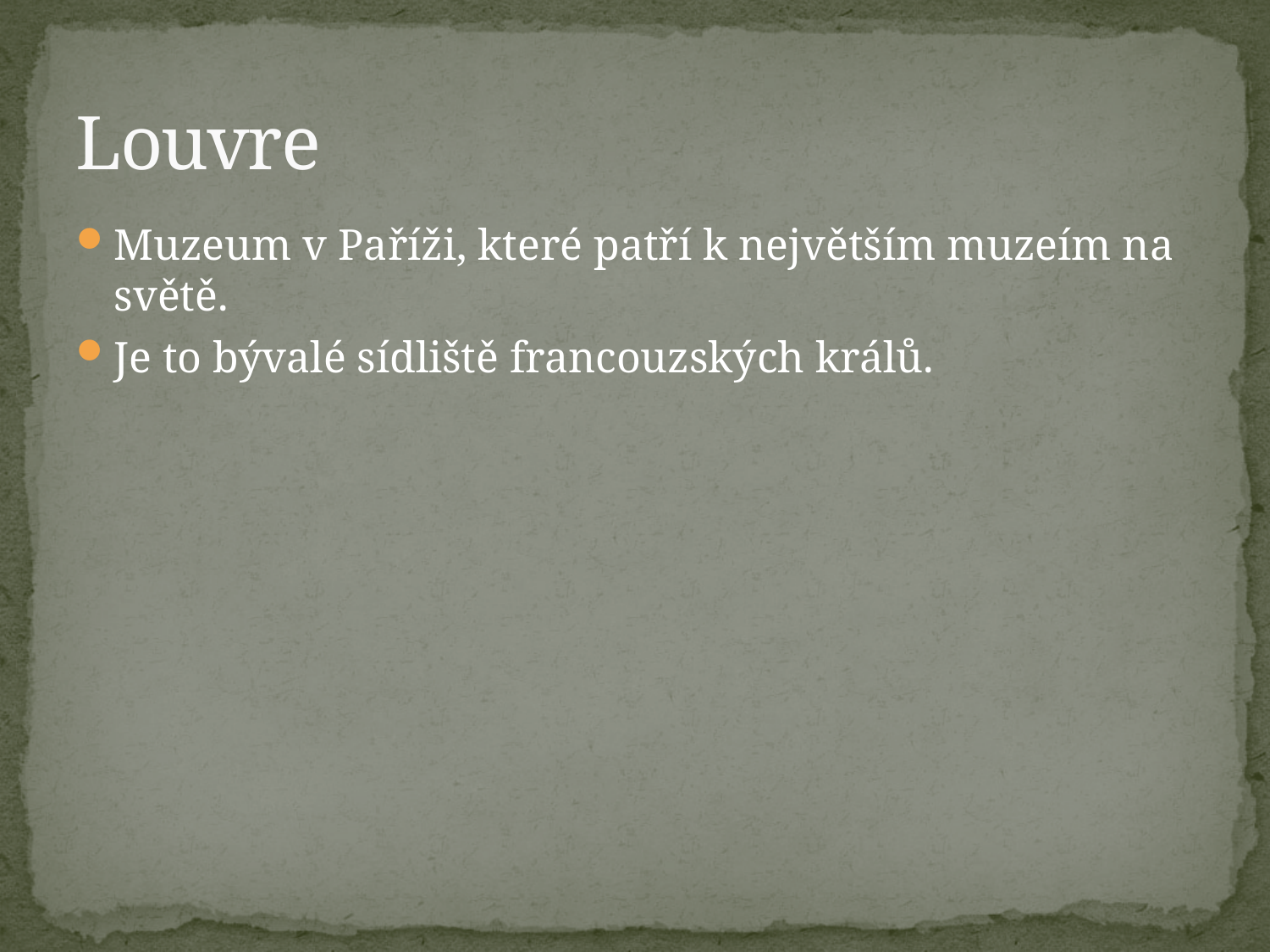

# Louvre
Muzeum v Paříži, které patří k největším muzeím na světě.
Je to bývalé sídliště francouzských králů.